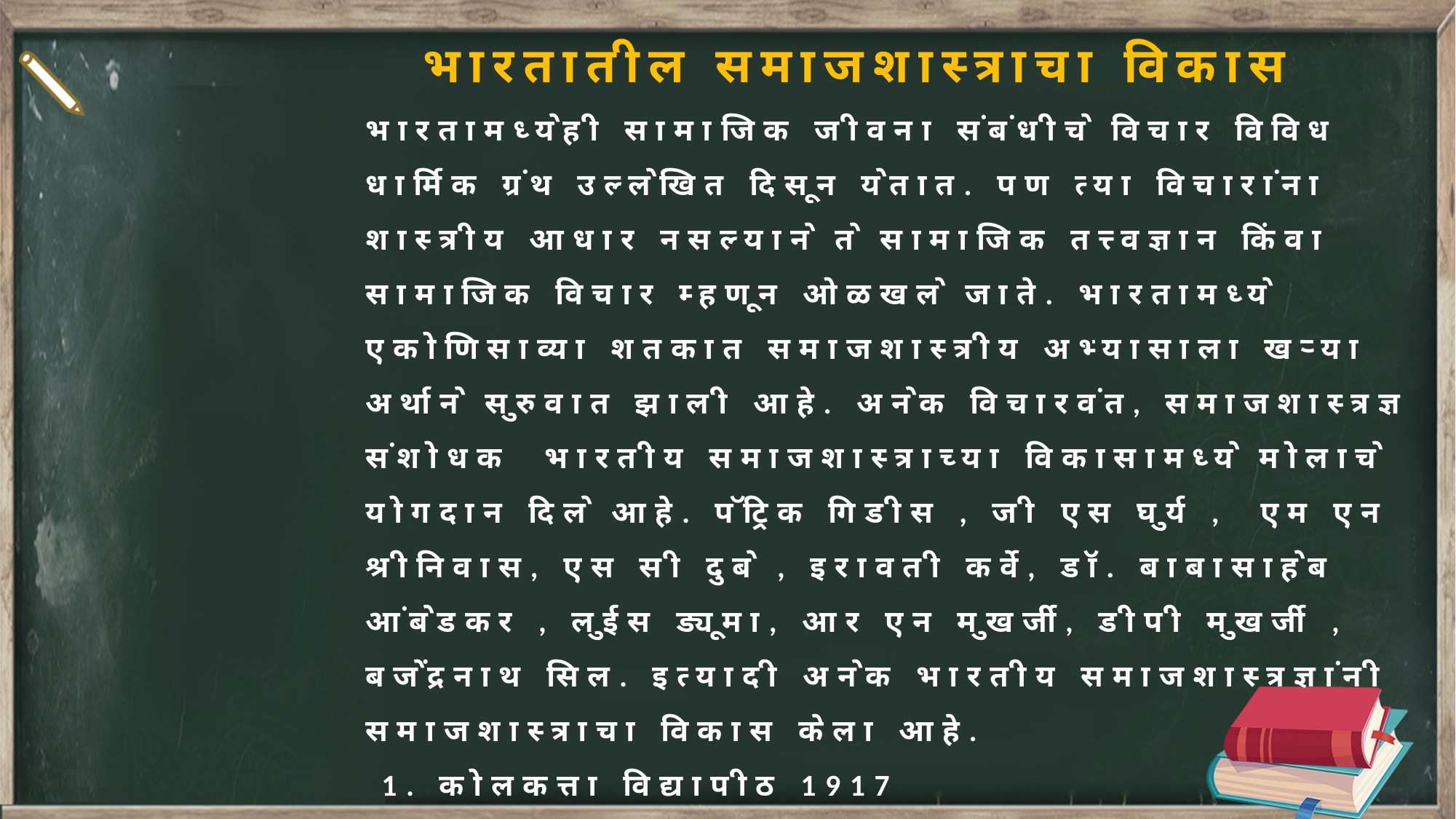

# भारतातील समाजशास्त्राचा विकास भारतामध्येही सामाजिक जीवना संबंधीचे विचार विविध धार्मिक ग्रंथ उल्लेखित दिसून येतात. पण त्या विचारांना शास्त्रीय आधार नसल्याने ते सामाजिक तत्त्वज्ञान किंवा सामाजिक विचार म्हणून ओळखले जाते. भारतामध्ये  एकोणिसाव्या शतकात समाजशास्त्रीय अभ्यासाला खऱ्या अर्थाने सुरुवात झाली आहे. अनेक विचारवंत, समाजशास्त्रज्ञ संशोधक  भारतीय समाजशास्त्राच्या विकासामध्ये मोलाचे योगदान दिले आहे. पॅट्रिक गिडीस , जी एस घुर्य ,  एम एन श्रीनिवास, एस सी दुबे , इरावती कर्वे, डॉ. बाबासाहेब आंबेडकर , लुईस ड्यूमा, आर एन मुखर्जी, डीपी मुखर्जी , बजेंद्रनाथ सिल. इत्यादी अनेक भारतीय समाजशास्त्रज्ञांनी समाजशास्त्राचा विकास केला आहे. 1. कोलकत्ता विद्यापीठ 1917 2. मुंबई विद्यापीठ 1919 3. लखनऊ विद्यापीठ 1921 4. काशी विद्यापीठ 1921 यानंतर बहुतांश सर्व विद्यापीठात कमी-अधिक प्रमाणात महाविद्यालयांमध्ये ही समाजशास्त्राच्या अभ्यासास सुरुवात झाली आहे.